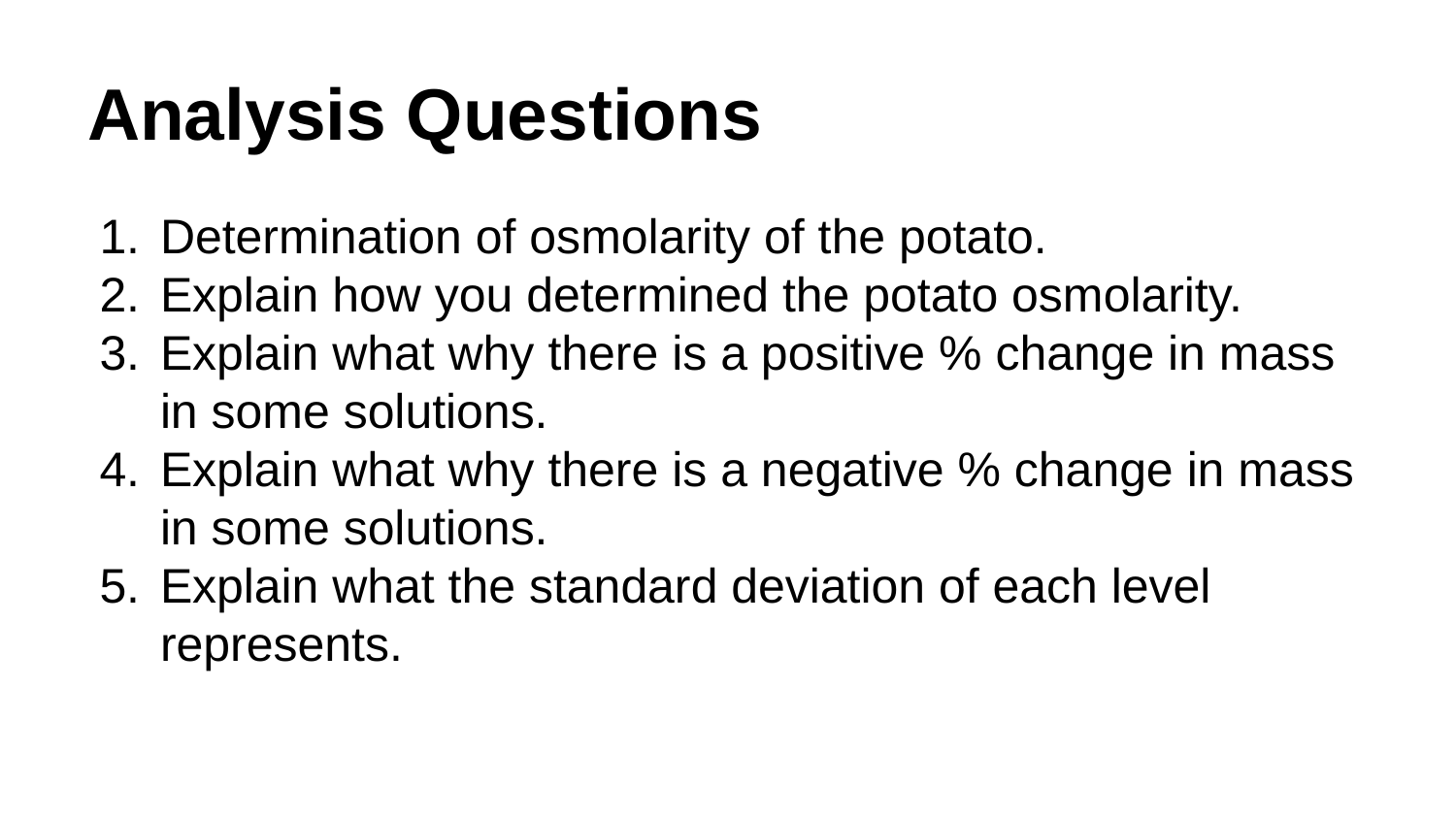

# Analysis Questions
Determination of osmolarity of the potato.
Explain how you determined the potato osmolarity.
Explain what why there is a positive % change in mass in some solutions.
Explain what why there is a negative % change in mass in some solutions.
Explain what the standard deviation of each level represents.